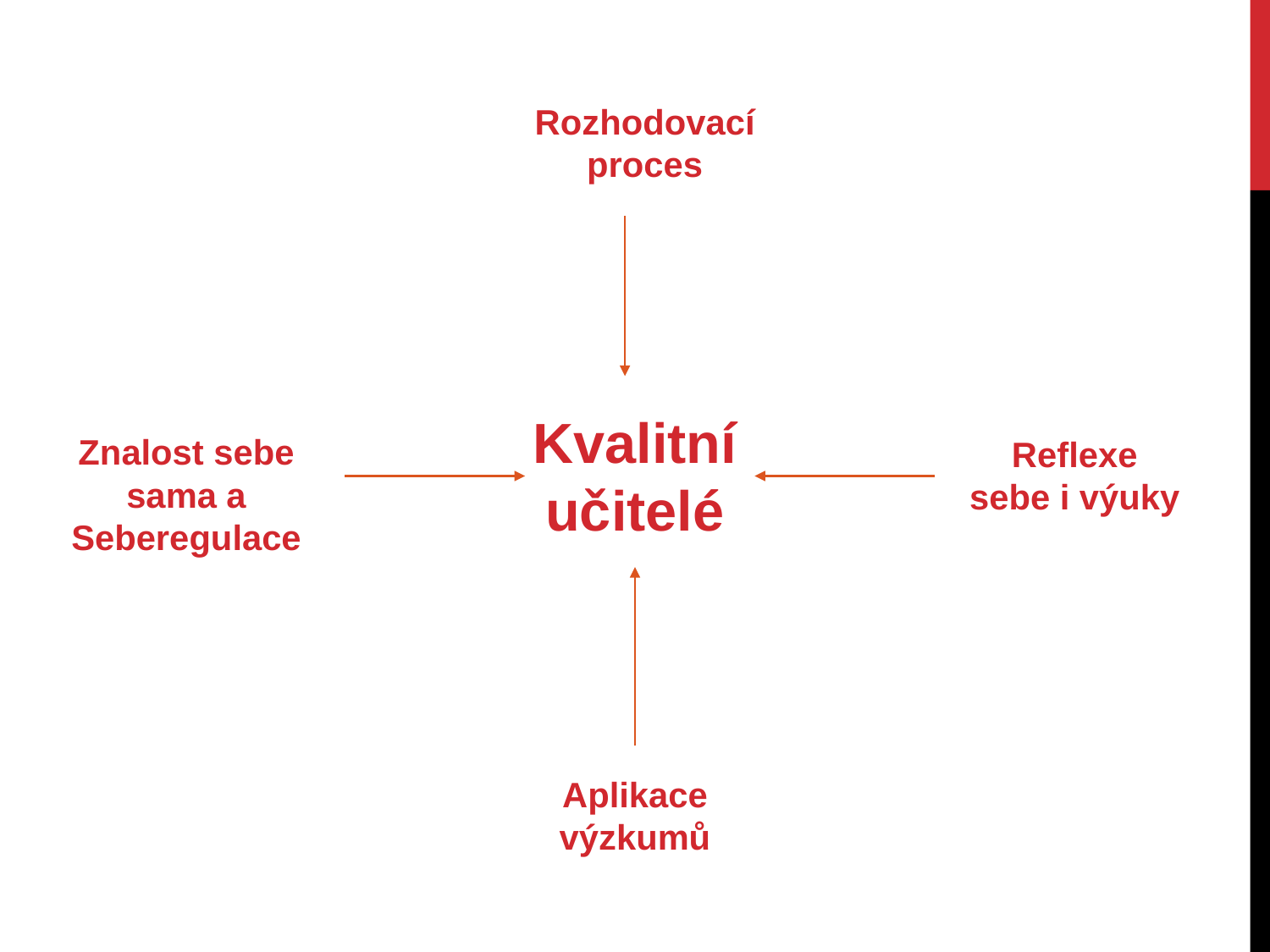

Rozhodovací proces
Kvalitní učitelé
Znalost sebe sama a Seberegulace
Reflexe sebe i výuky
Aplikace výzkumů